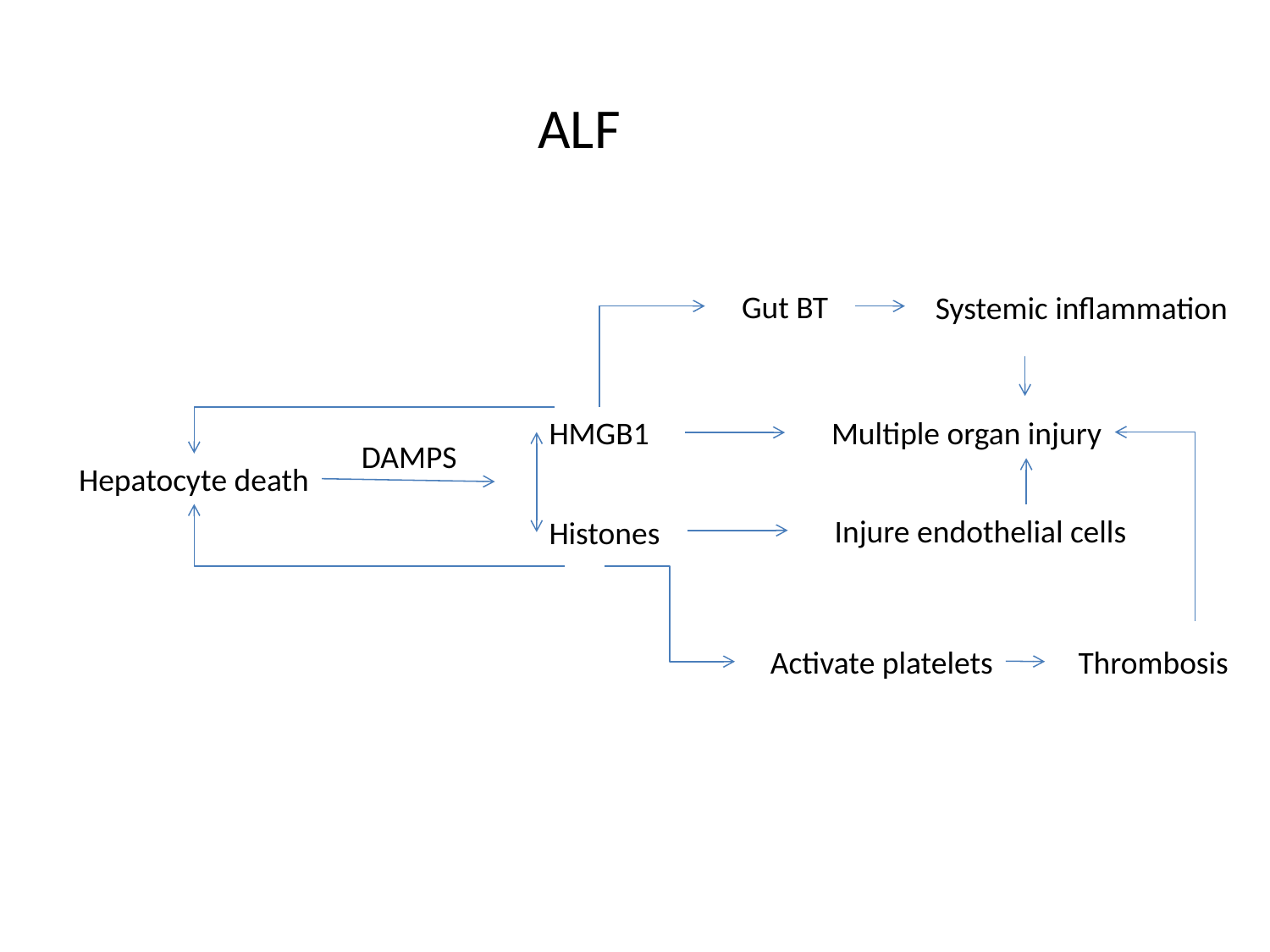

ALF
Gut BT
Systemic inflammation
HMGB1
Multiple organ injury
DAMPS
Hepatocyte death
Injure endothelial cells
Histones
Activate platelets
Thrombosis